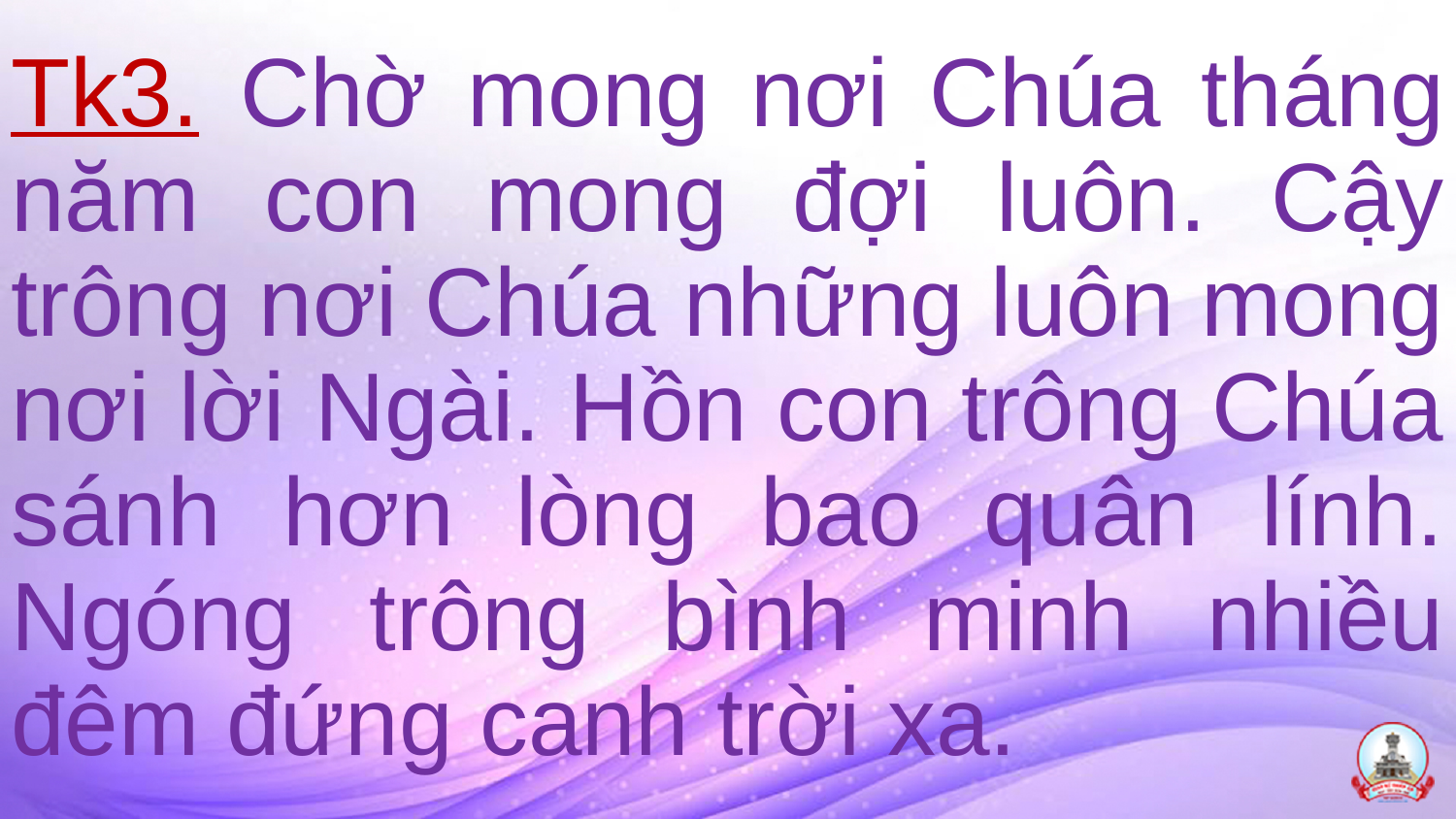

# Tk3. Chờ mong nơi Chúa tháng năm con mong đợi luôn. Cậy trông nơi Chúa những luôn mong nơi lời Ngài. Hồn con trông Chúa sánh hơn lòng bao quân lính. Ngóng trông bình minh nhiều đêm đứng canh trời xa.